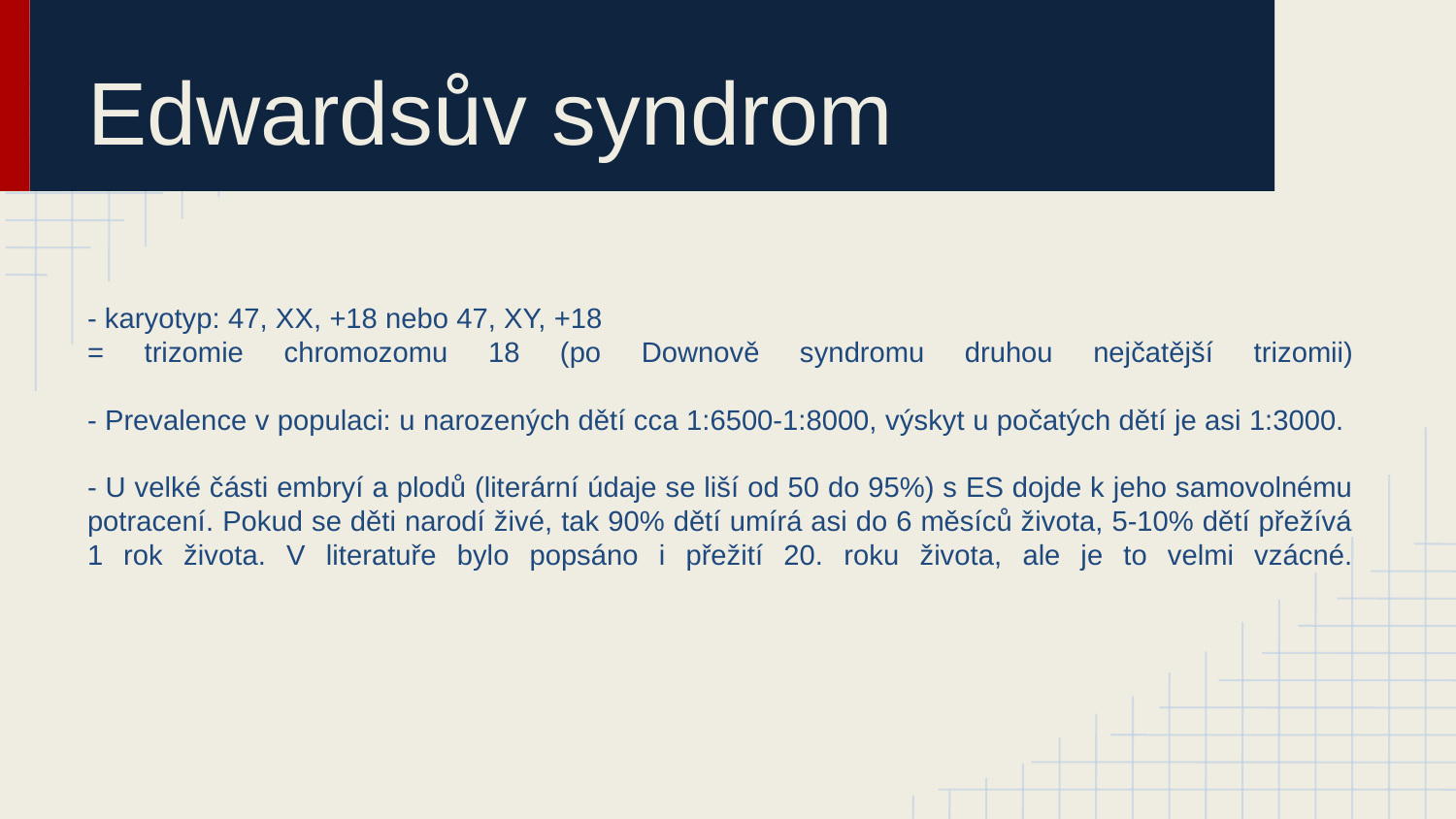

# Edwardsův syndrom
- karyotyp: 47, XX, +18 nebo 47, XY, +18
= trizomie chromozomu 18 (po Downově syndromu druhou nejčatější trizomii)
- Prevalence v populaci: u narozených dětí cca 1:6500-1:8000, výskyt u počatých dětí je asi 1:3000.

- U velké části embryí a plodů (literární údaje se liší od 50 do 95%) s ES dojde k jeho samovolnému potracení. Pokud se děti narodí živé, tak 90% dětí umírá asi do 6 měsíců života, 5-10% dětí přežívá 1 rok života. V literatuře bylo popsáno i přežití 20. roku života, ale je to velmi vzácné.